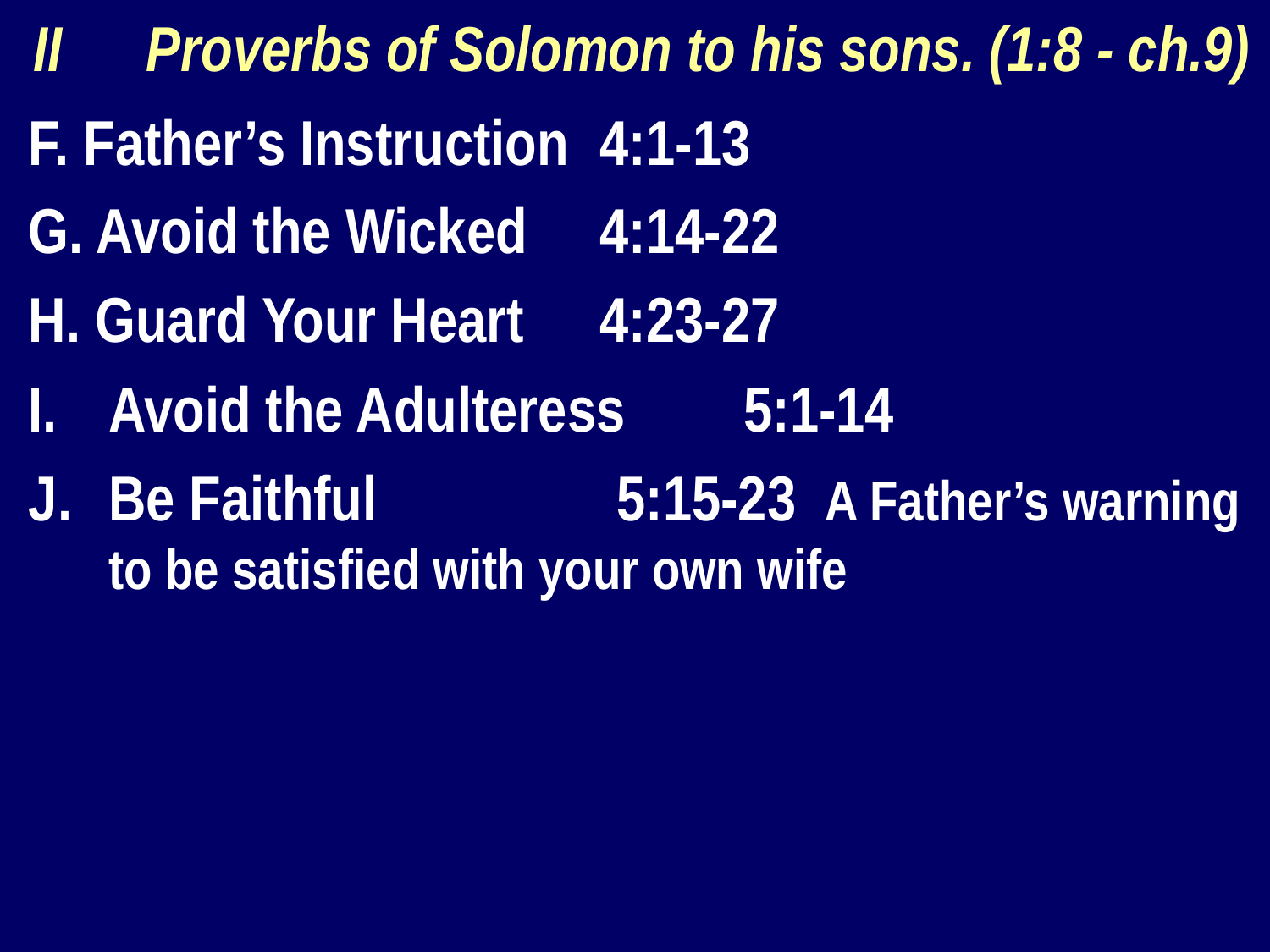

II 	Proverbs of Solomon to his sons. (1:8 - ch.9)
F. Father’s Instruction	4:1-13
G. Avoid the Wicked 	4:14-22
H. Guard Your Heart 	4:23-27
I.  	Avoid the Adulteress	5:1-14
Be Faithful 		5:15-23  A Father’s warning to be satisfied with your own wife